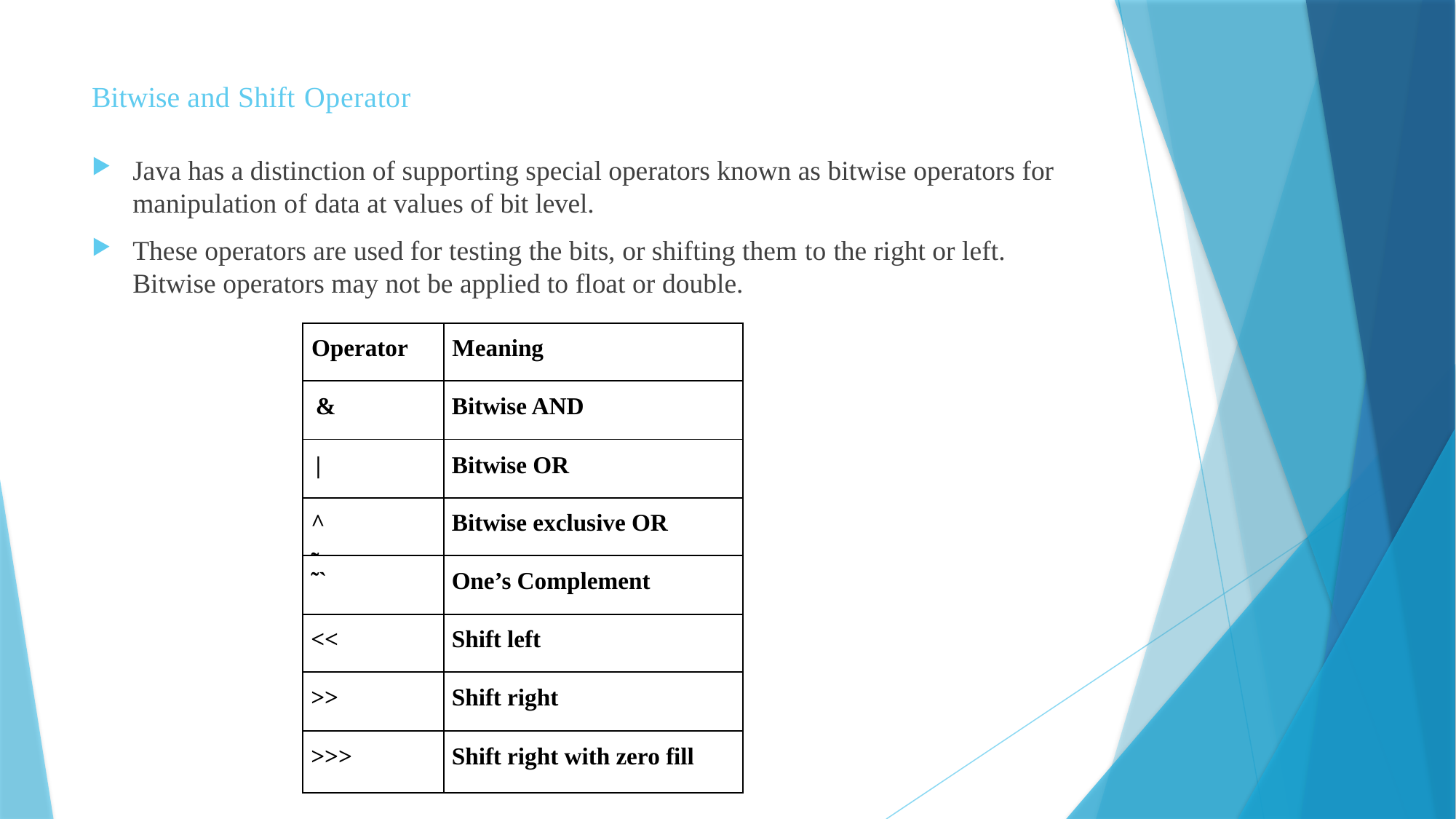

# Bitwise and Shift Operator
Java has a distinction of supporting special operators known as bitwise operators for manipulation of data at values of bit level.
These operators are used for testing the bits, or shifting them to the right or left. Bitwise operators may not be applied to float or double.

| Operator | Meaning |
| --- | --- |
| & | Bitwise AND |
| | | Bitwise OR |
| ^ | Bitwise exclusive OR |
| ˜ ˜` | One’s Complement |
| << | Shift left |
| >> | Shift right |
| >>> | Shift right with zero fill |